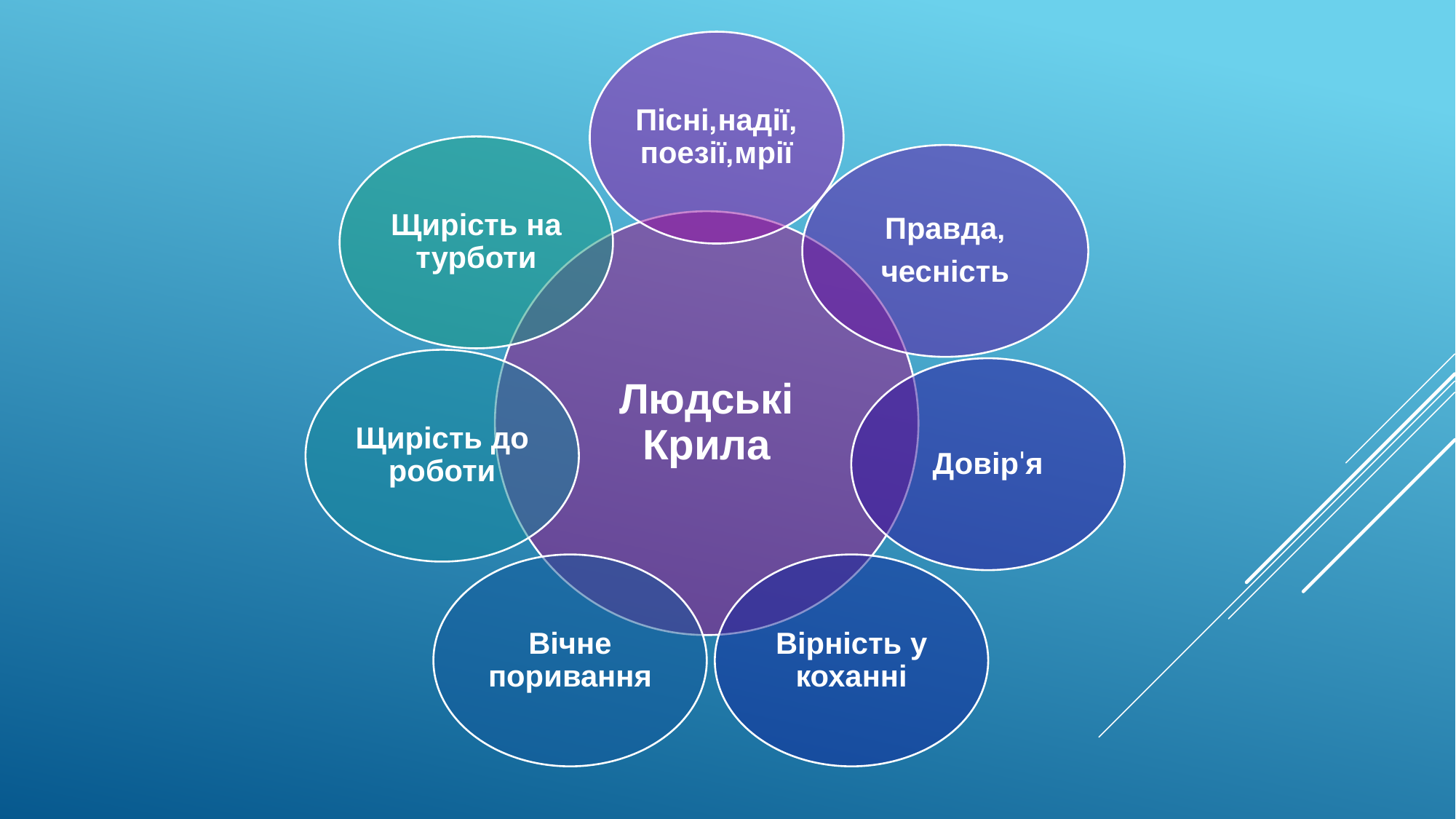

Людські Крила
Пісні,надії,поезії,мрії
Правда,
чесність
Довір'я
Вірність у коханні
Вічне поривання
Щирість до роботи
Щирість на турботи